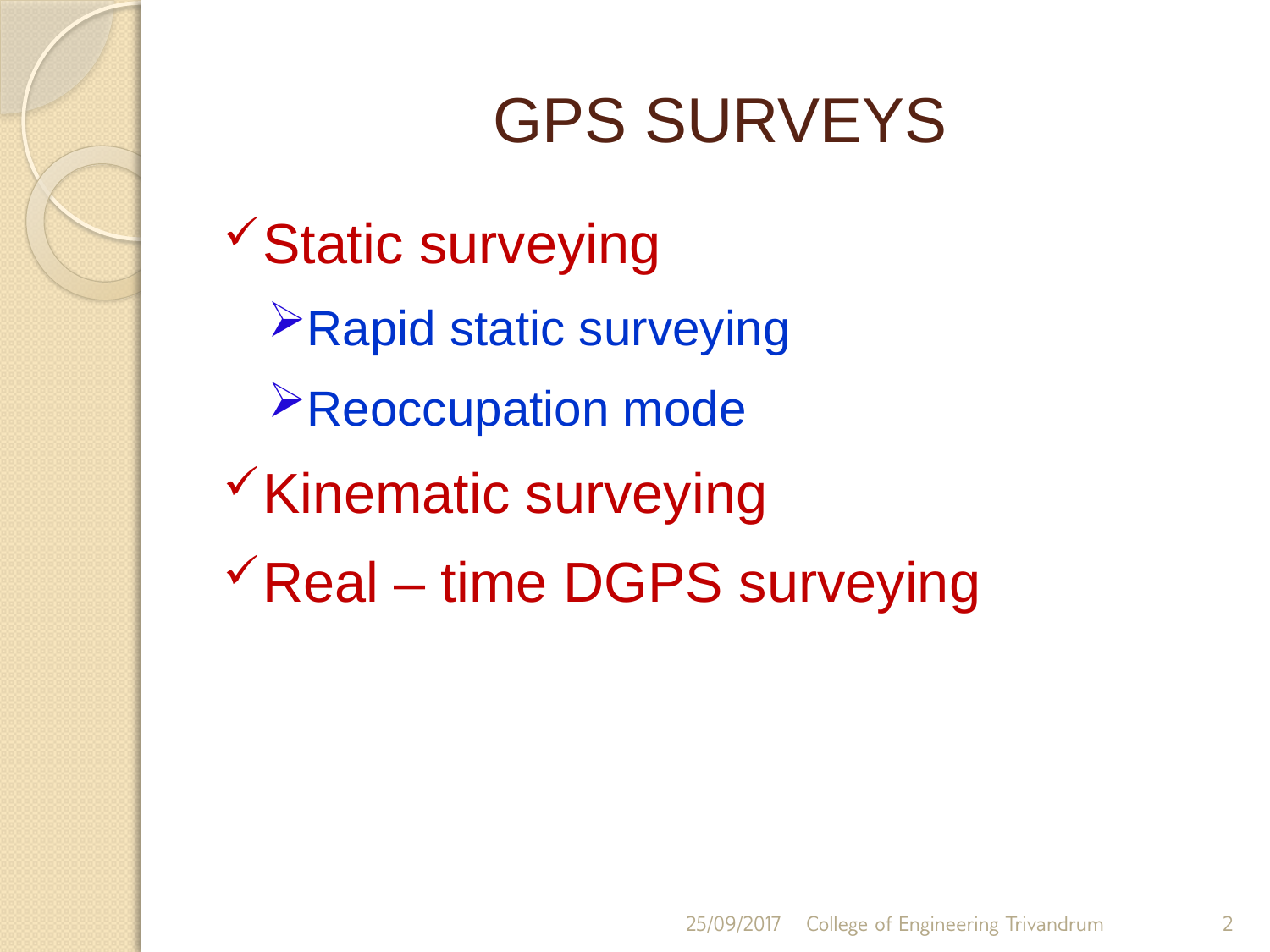

# GPS SURVEYS
Static surveying
Rapid static surveying
Reoccupation mode
Kinematic surveying
Real – time DGPS surveying
25/09/2017
College of Engineering Trivandrum
2